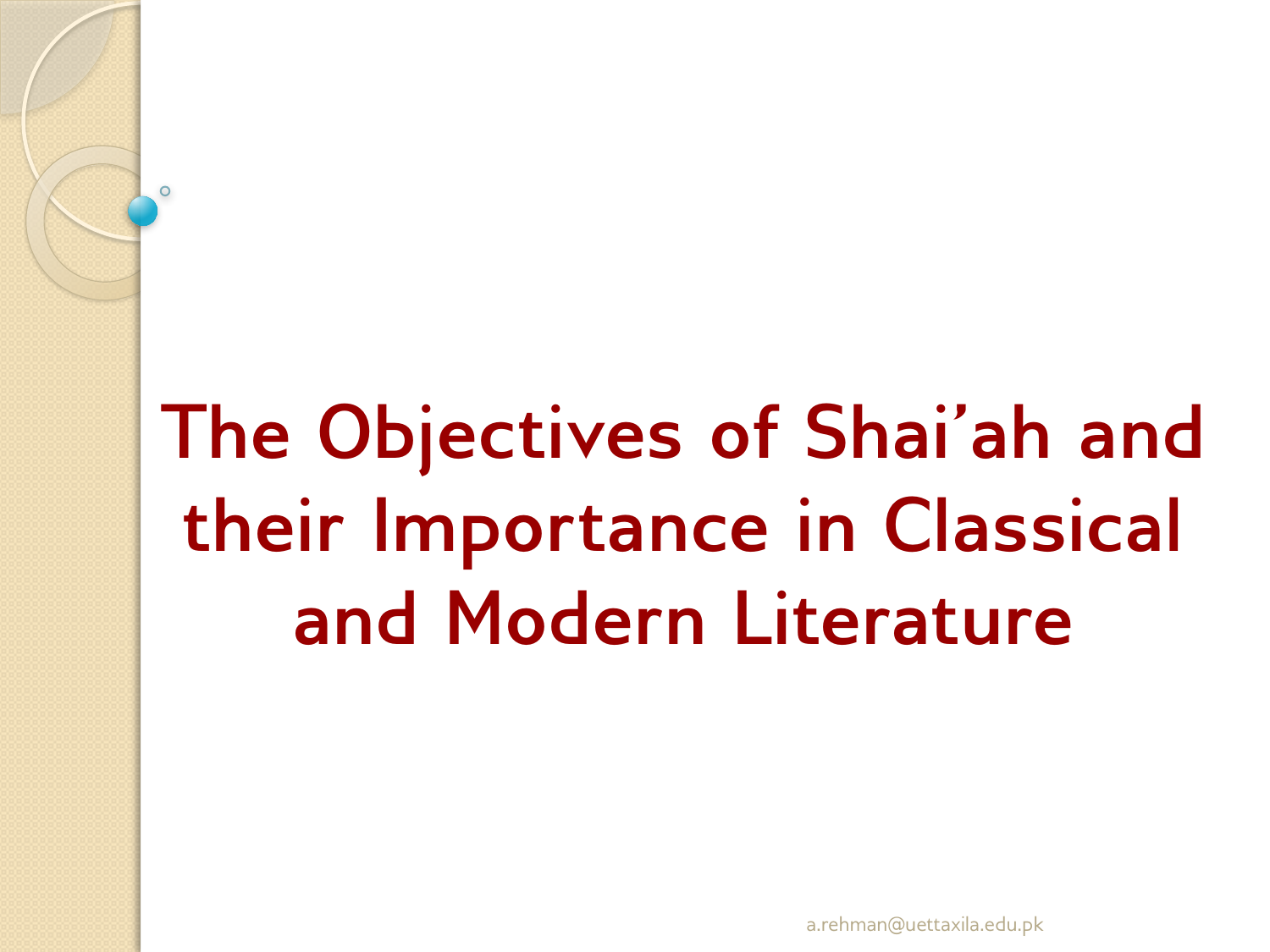

# The Objectives of Shai’ah and their Importance in Classical and Modern Literature
a.rehman@uettaxila.edu.pk